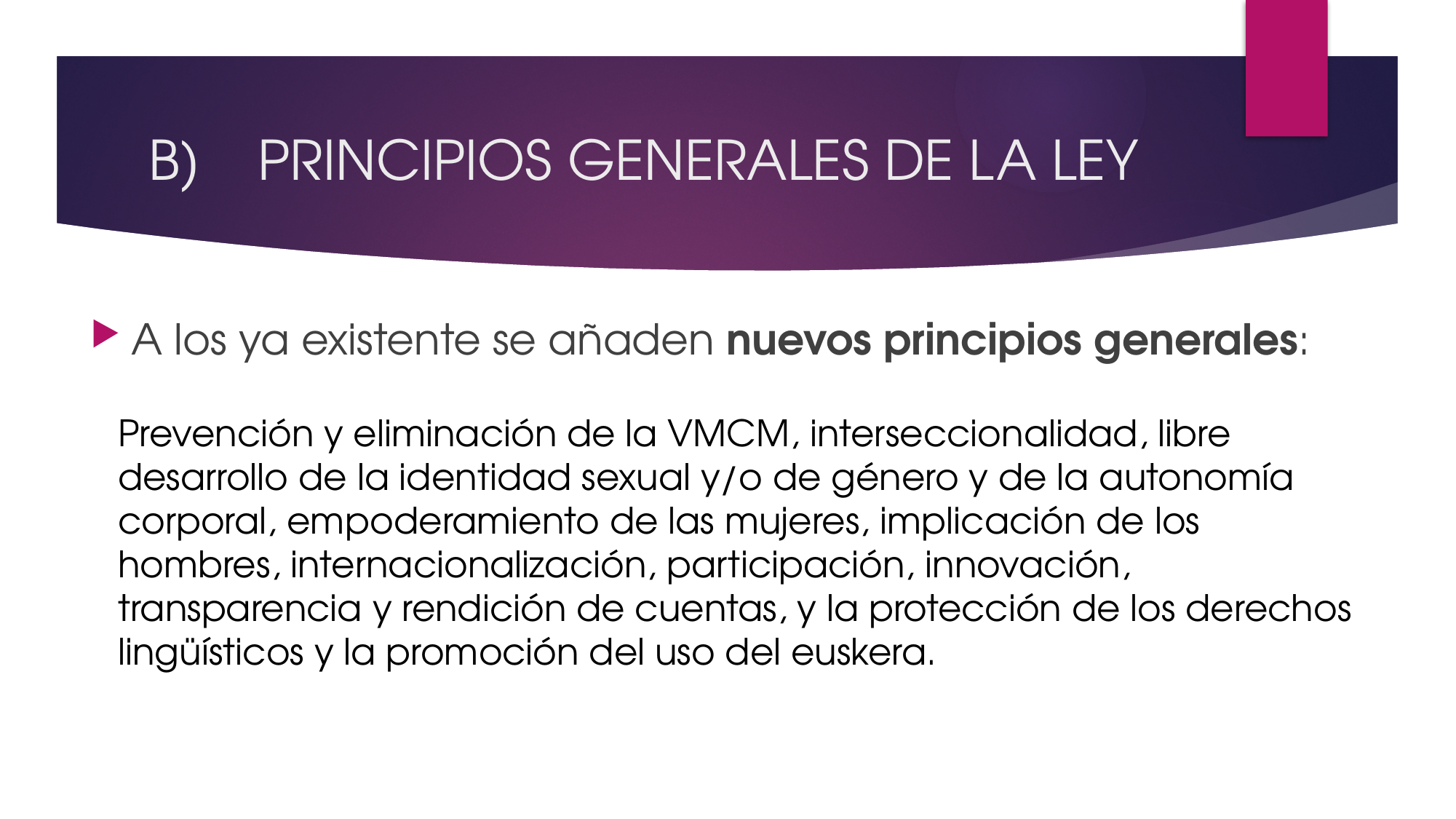

# B)	PRINCIPIOS GENERALES DE LA LEY
A los ya existente se añaden nuevos principios generales:
Prevención y eliminación de la VMCM, interseccionalidad, libre desarrollo de la identidad sexual y/o de género y de la autonomía corporal, empoderamiento de las mujeres, implicación de los hombres, internacionalización, participación, innovación, transparencia y rendición de cuentas, y la protección de los derechos lingüísticos y la promoción del uso del euskera.